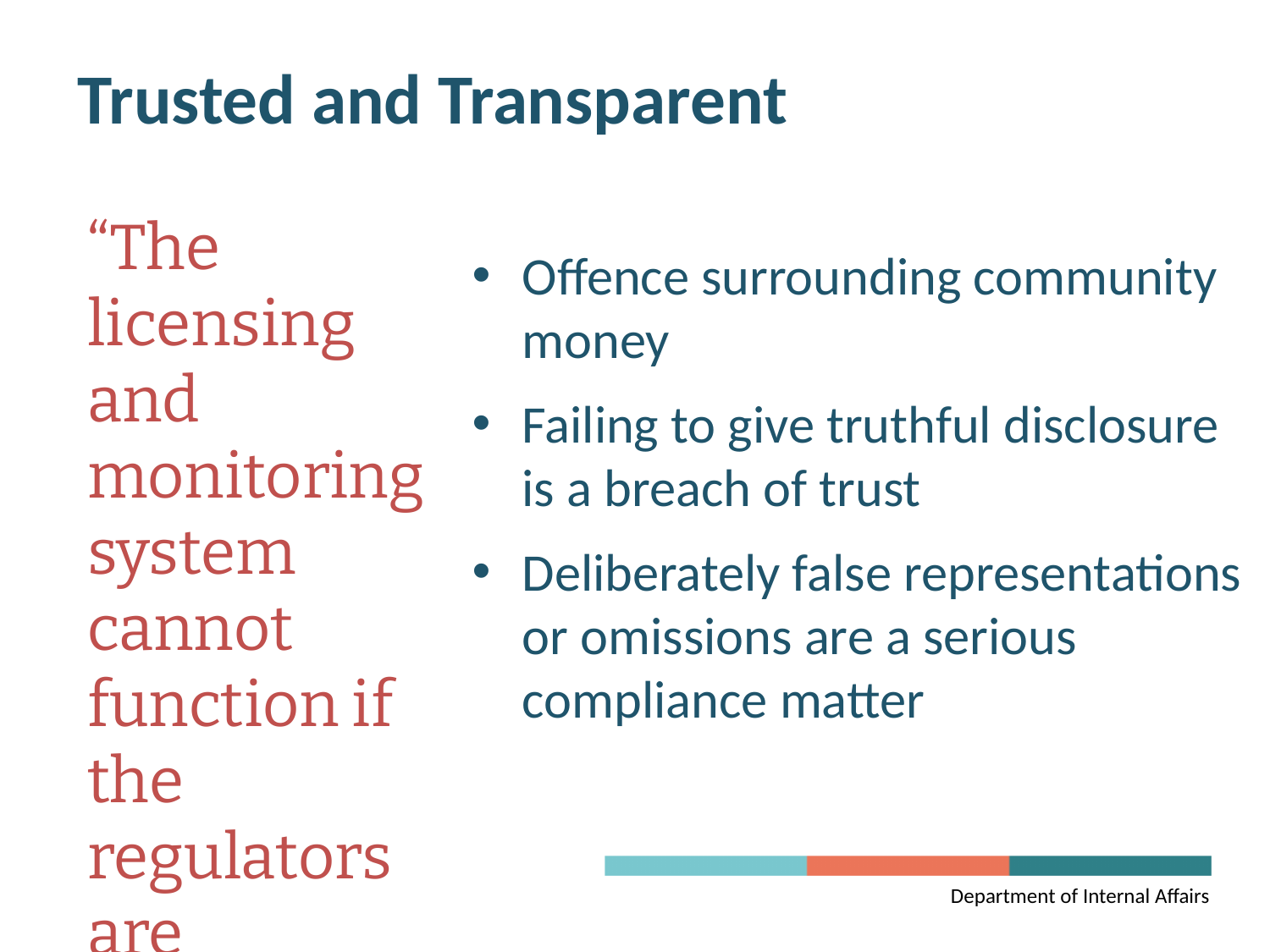

# Trusted and Transparent
“The licensing and monitoring system cannot function if the regulators are deceived as to the identity of who is involved”
Offence surrounding community money
Failing to give truthful disclosure is a breach of trust
Deliberately false representations or omissions are a serious compliance matter